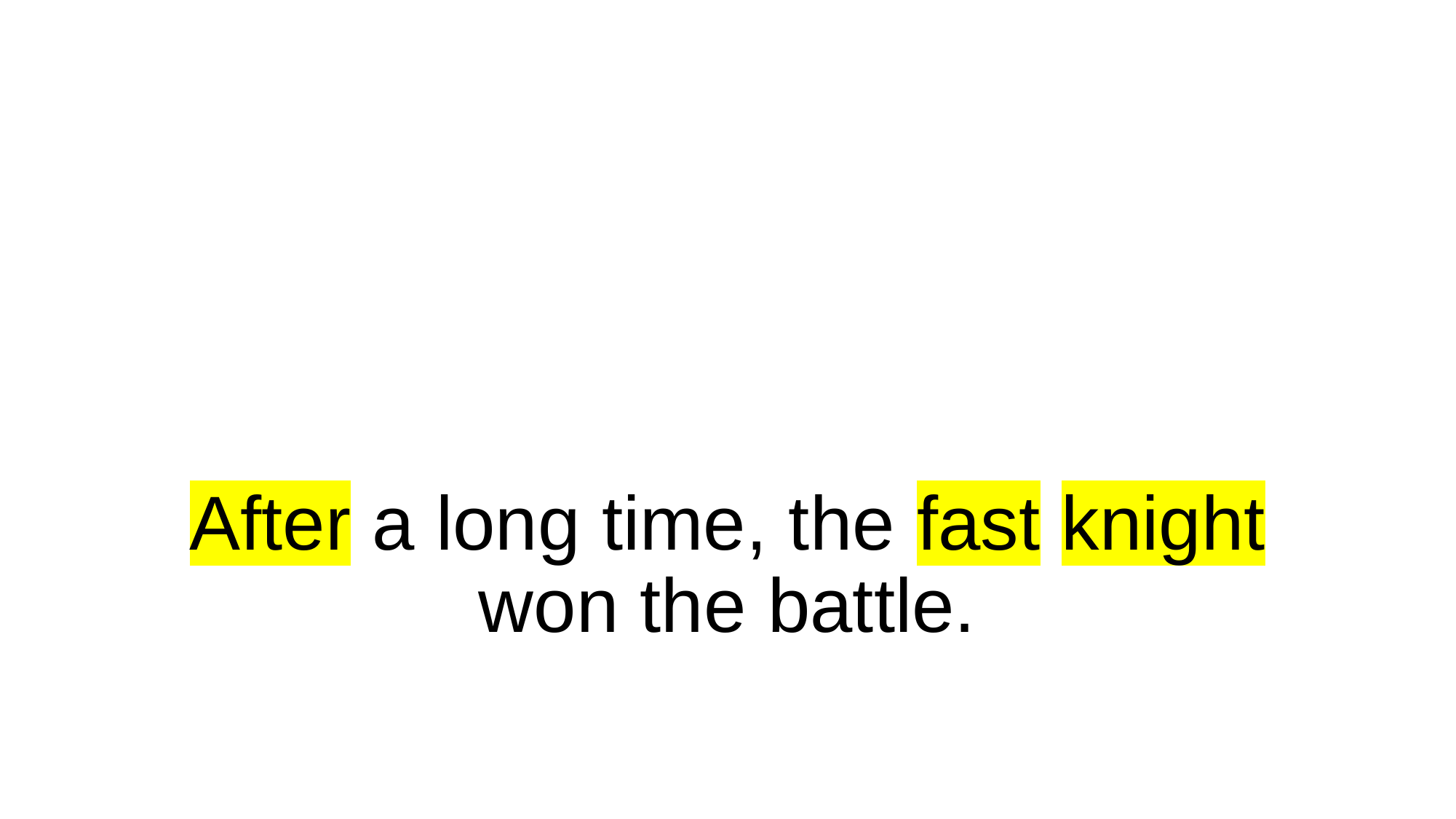

# After a long time, the fast knight won the battle.